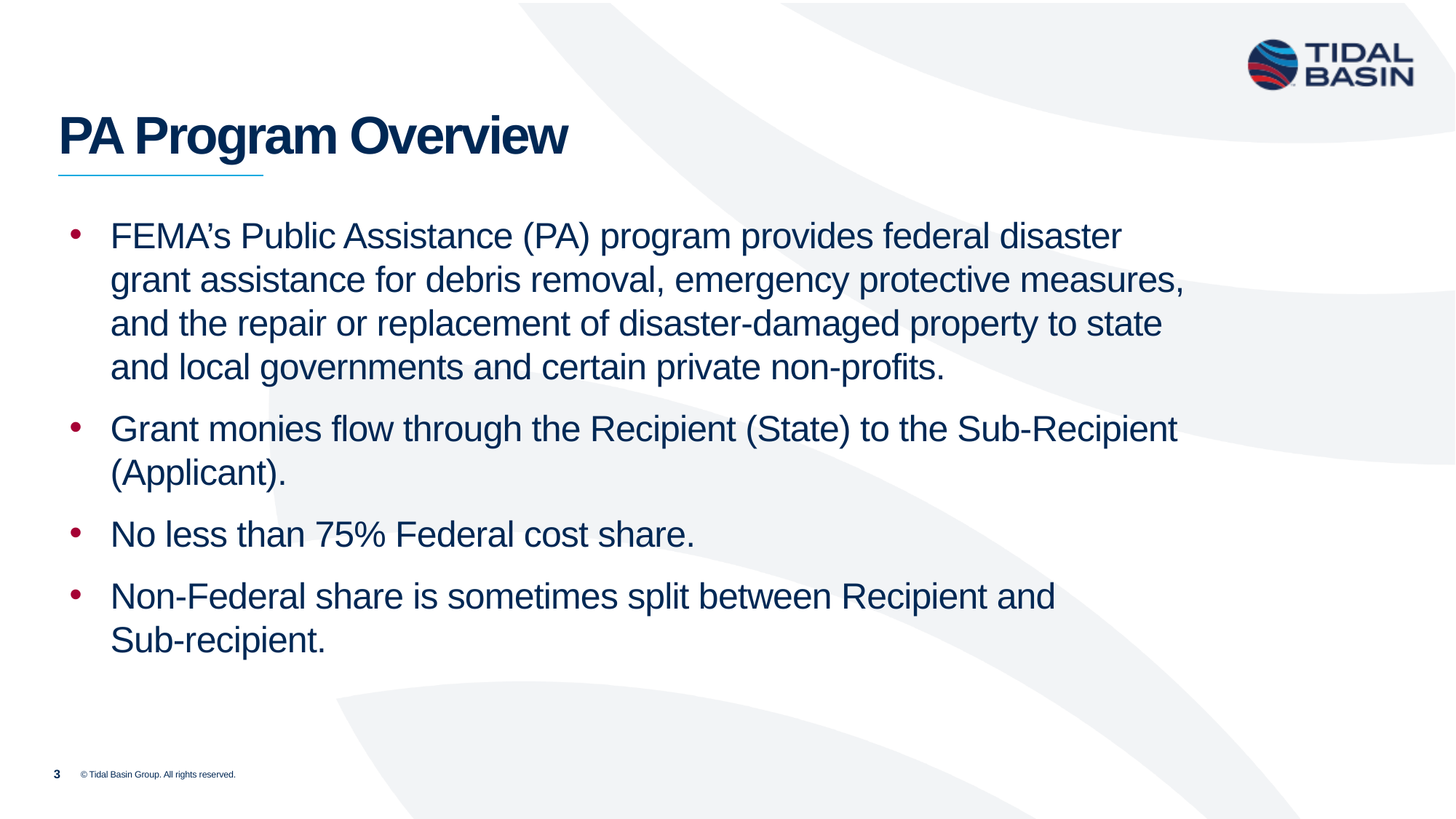

# PA Program Overview
FEMA’s Public Assistance (PA) program provides federal disaster grant assistance for debris removal, emergency protective measures, and the repair or replacement of disaster-damaged property to state and local governments and certain private non-profits.
Grant monies flow through the Recipient (State) to the Sub-Recipient (Applicant).
No less than 75% Federal cost share.
Non-Federal share is sometimes split between Recipient and
Sub-recipient.